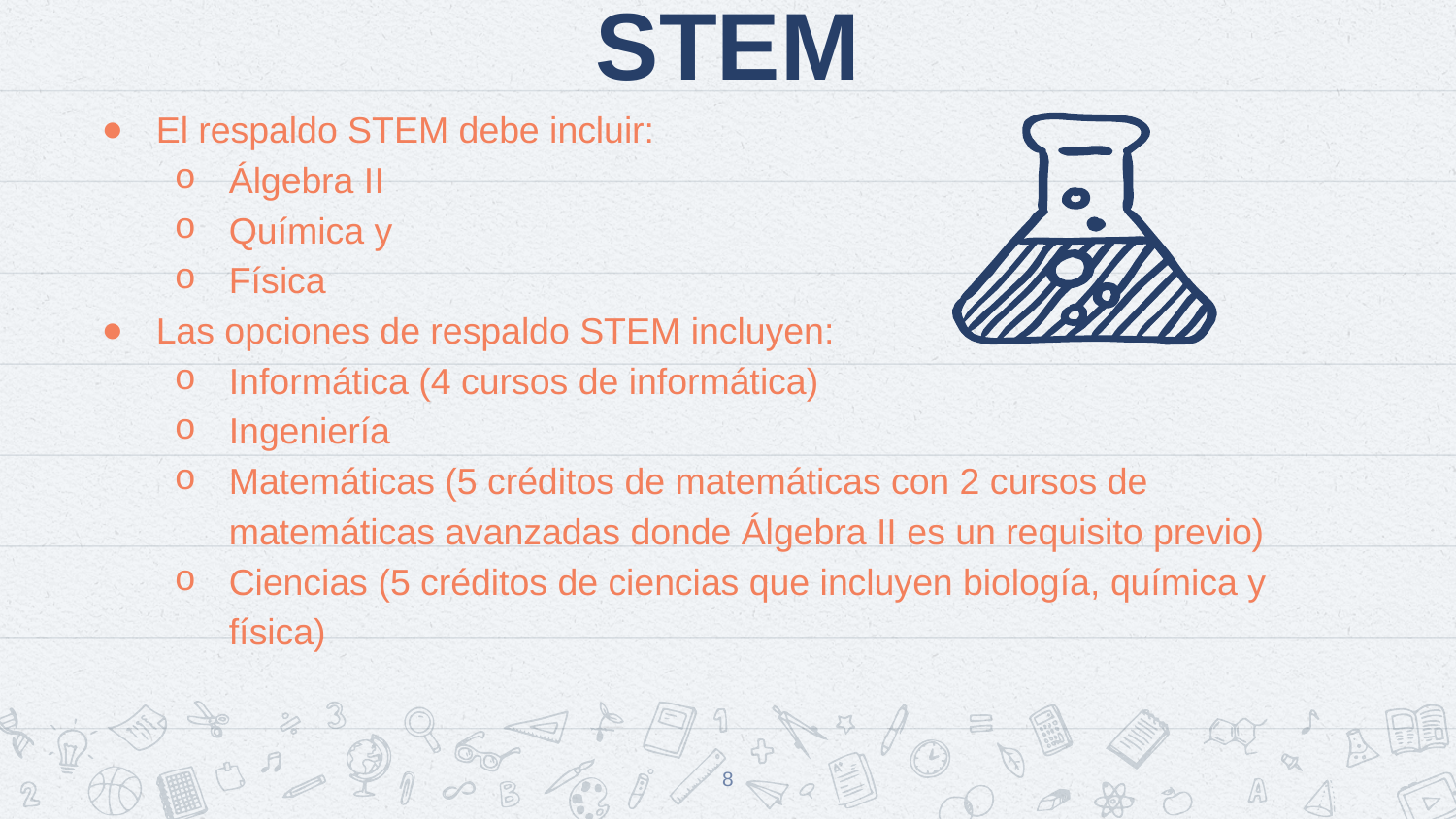

# STEM
El respaldo STEM debe incluir:
Álgebra II
Química y
Física
Las opciones de respaldo STEM incluyen:
Informática (4 cursos de informática)
Ingeniería
Matemáticas (5 créditos de matemáticas con 2 cursos de matemáticas avanzadas donde Álgebra II es un requisito previo)
Ciencias (5 créditos de ciencias que incluyen biología, química y física)

8